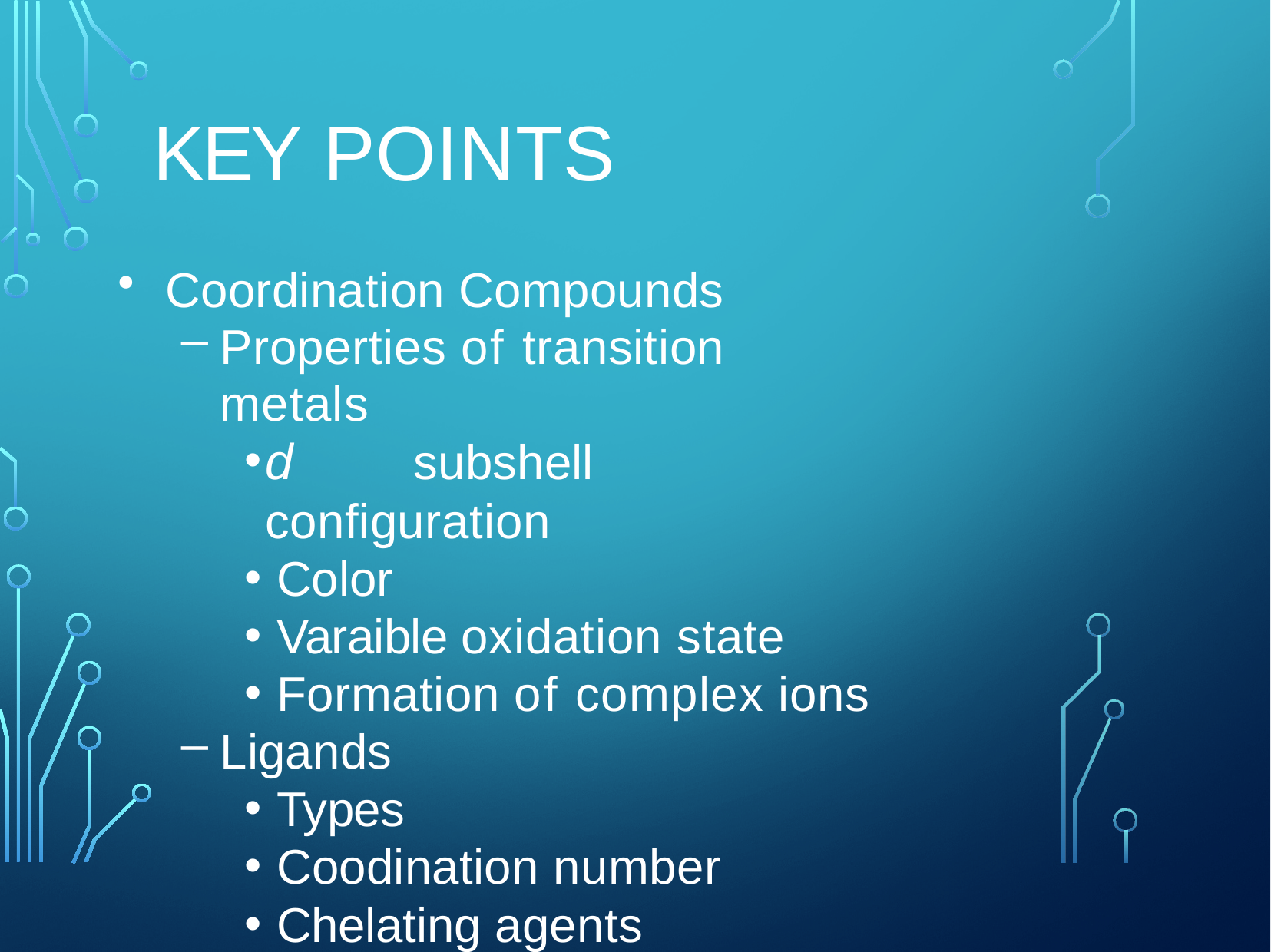

# Key Points
Coordination Compounds
Properties of transition metals
d	subshell conﬁguration
Color
Varaible oxidation state
Formation of complex ions
Ligands
Types
Coodination number
Chelating agents